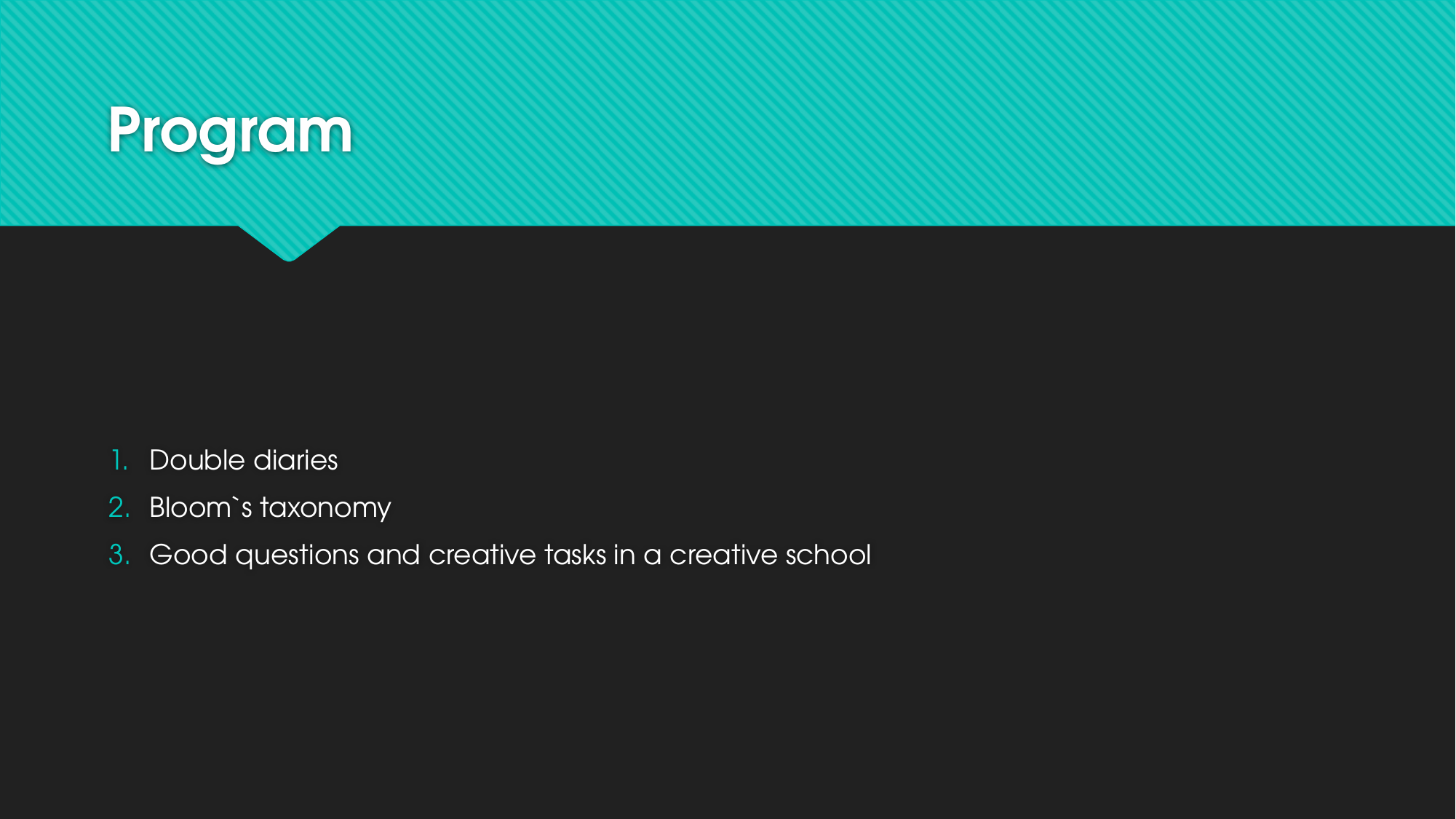

# Program

Double diaries
Bloom`s taxonomy
Good questions and creative tasks in a creative school